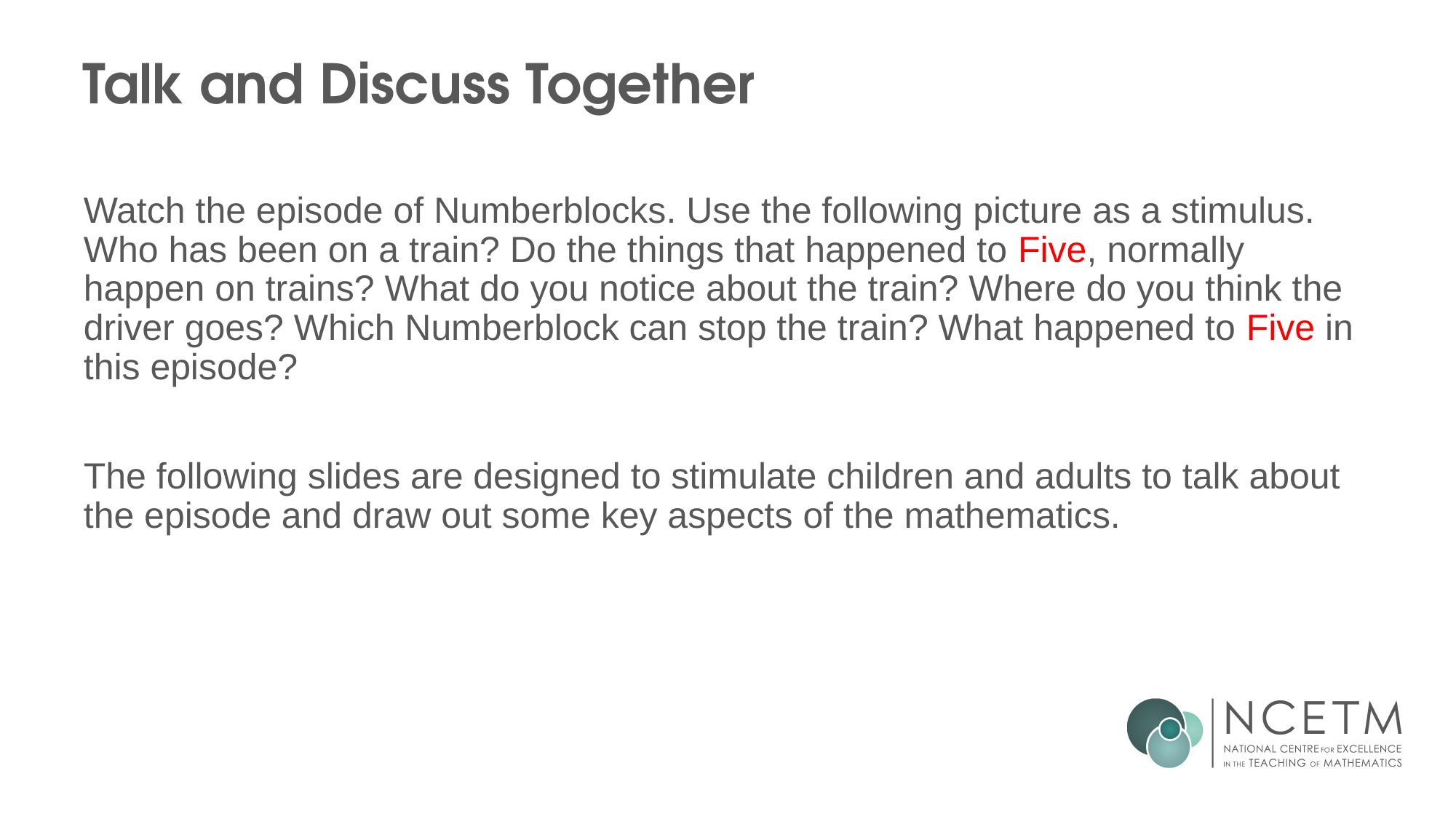

# Talk and Discuss Together
Watch the episode of Numberblocks. Use the following picture as a stimulus. Who has been on a train? Do the things that happened to Five, normally happen on trains? What do you notice about the train? Where do you think the driver goes? Which Numberblock can stop the train? What happened to Five in this episode?

The following slides are designed to stimulate children and adults to talk about the episode and draw out some key aspects of the mathematics.